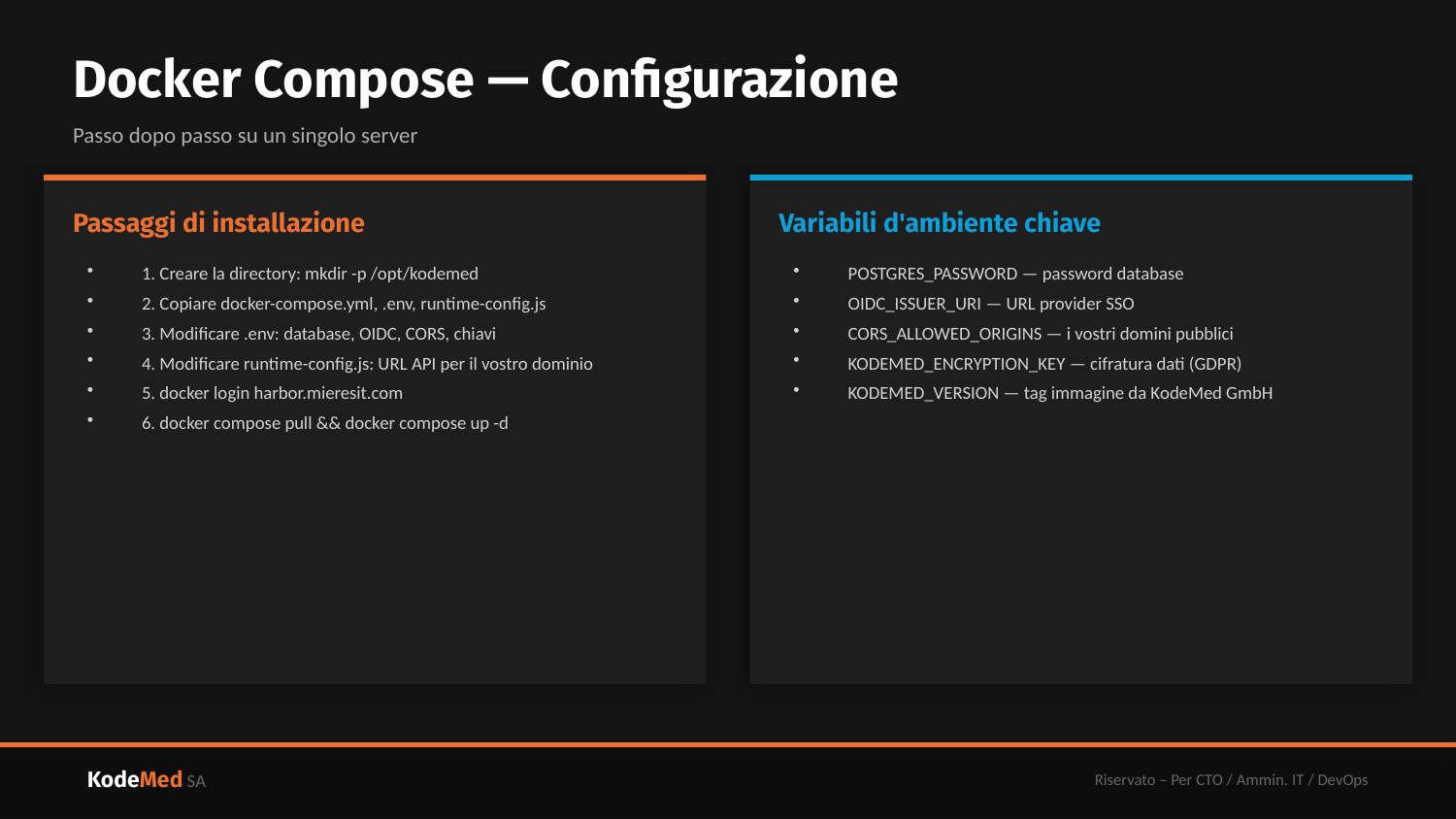

Docker Compose — Configurazione
Passo dopo passo su un singolo server

Passaggi di installazione
Variabili d'ambiente chiave
1. Creare la directory: mkdir -p /opt/kodemed
2. Copiare docker-compose.yml, .env, runtime-config.js
3. Modificare .env: database, OIDC, CORS, chiavi
4. Modificare runtime-config.js: URL API per il vostro dominio
5. docker login harbor.mieresit.com
6. docker compose pull && docker compose up -d
POSTGRES_PASSWORD — password database
OIDC_ISSUER_URI — URL provider SSO
CORS_ALLOWED_ORIGINS — i vostri domini pubblici
KODEMED_ENCRYPTION_KEY — cifratura dati (GDPR)
KODEMED_VERSION — tag immagine da KodeMed GmbH

KodeMed SA
Riservato – Per CTO / Ammin. IT / DevOps